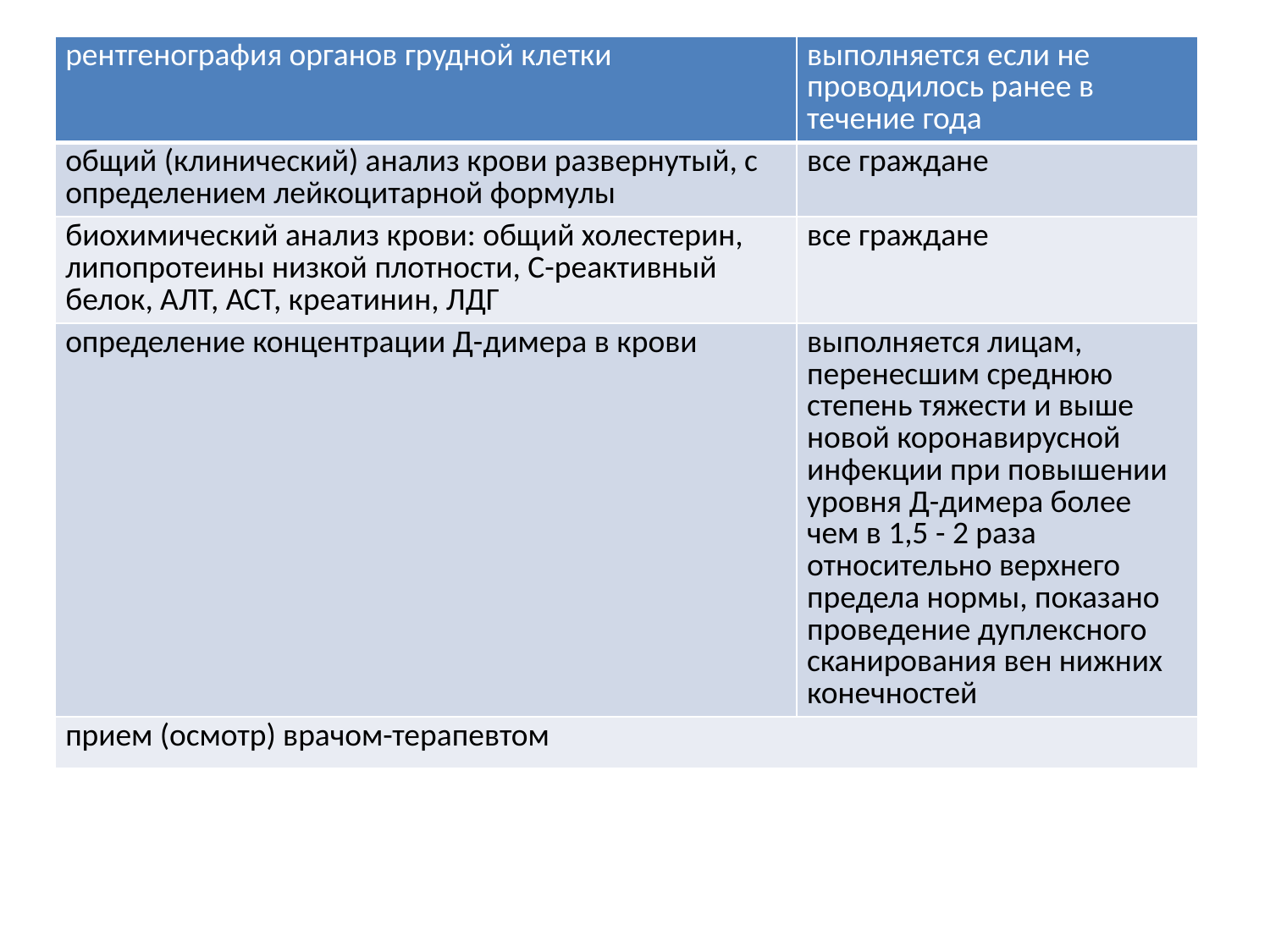

| рентгенография органов грудной клетки | выполняется если не проводилось ранее в течение года |
| --- | --- |
| общий (клинический) анализ крови развернутый, с определением лейкоцитарной формулы | все граждане |
| биохимический анализ крови: общий холестерин, липопротеины низкой плотности, C-реактивный белок, АЛТ, АСТ, креатинин, ЛДГ | все граждане |
| определение концентрации Д-димера в крови | выполняется лицам, перенесшим среднюю степень тяжести и выше новой коронавирусной инфекции при повышении уровня Д-димера более чем в 1,5 - 2 раза относительно верхнего предела нормы, показано проведение дуплексного сканирования вен нижних конечностей |
| прием (осмотр) врачом-терапевтом |  |